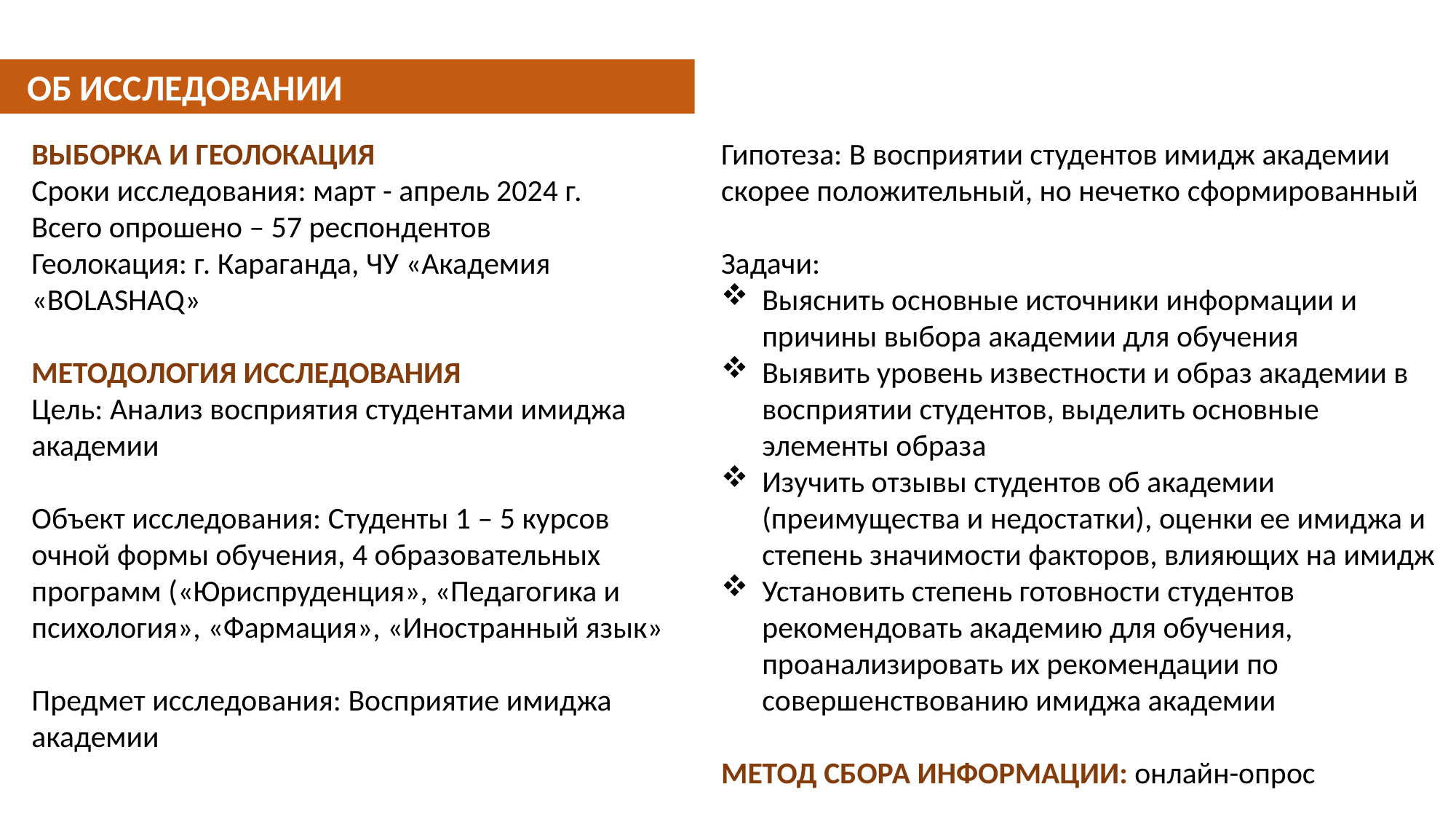

ОБ ИССЛЕДОВАНИИ
Гипотеза: В восприятии студентов имидж академии скорее положительный, но нечетко сформированный

Задачи:
Выяснить основные источники информации и причины выбора академии для обучения
Выявить уровень известности и образ академии в восприятии студентов, выделить основные элементы образа
Изучить отзывы студентов об академии (преимущества и недостатки), оценки ее имиджа и степень значимости факторов, влияющих на имидж
Установить степень готовности студентов рекомендовать академию для обучения, проанализировать их рекомендации по совершенствованию имиджа академии

МЕТОД СБОРА ИНФОРМАЦИИ: онлайн-опрос

ВЫБОРКА И ГЕОЛОКАЦИЯ
Сроки исследования: март - апрель 2024 г.
Всего опрошено – 57 респондентов
Геолокация: г. Караганда, ЧУ «Академия «BOLASHAQ»

МЕТОДОЛОГИЯ ИССЛЕДОВАНИЯ
Цель: Анализ восприятия студентами имиджа академии

Объект исследования: Студенты 1 – 5 курсов очной формы обучения, 4 образовательных программ («Юриспруденция», «Педагогика и психология», «Фармация», «Иностранный язык»

Предмет исследования: Восприятие имиджа академии